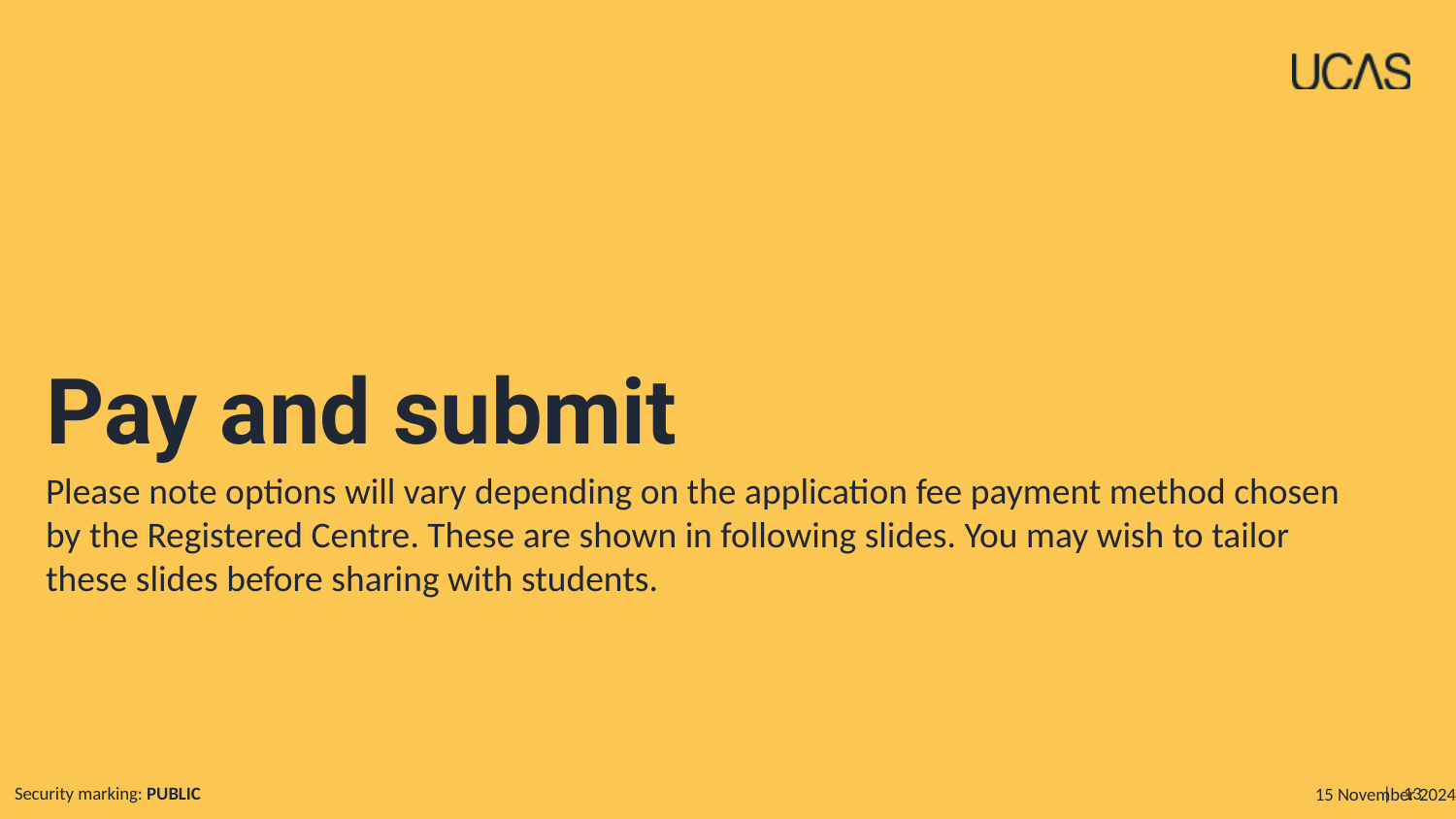

# Pay and submit
Please note options will vary depending on the application fee payment method chosen by the Registered Centre. These are shown in following slides. You may wish to tailor these slides before sharing with students.

Security marking: PUBLIC
15 November 2024
|   13